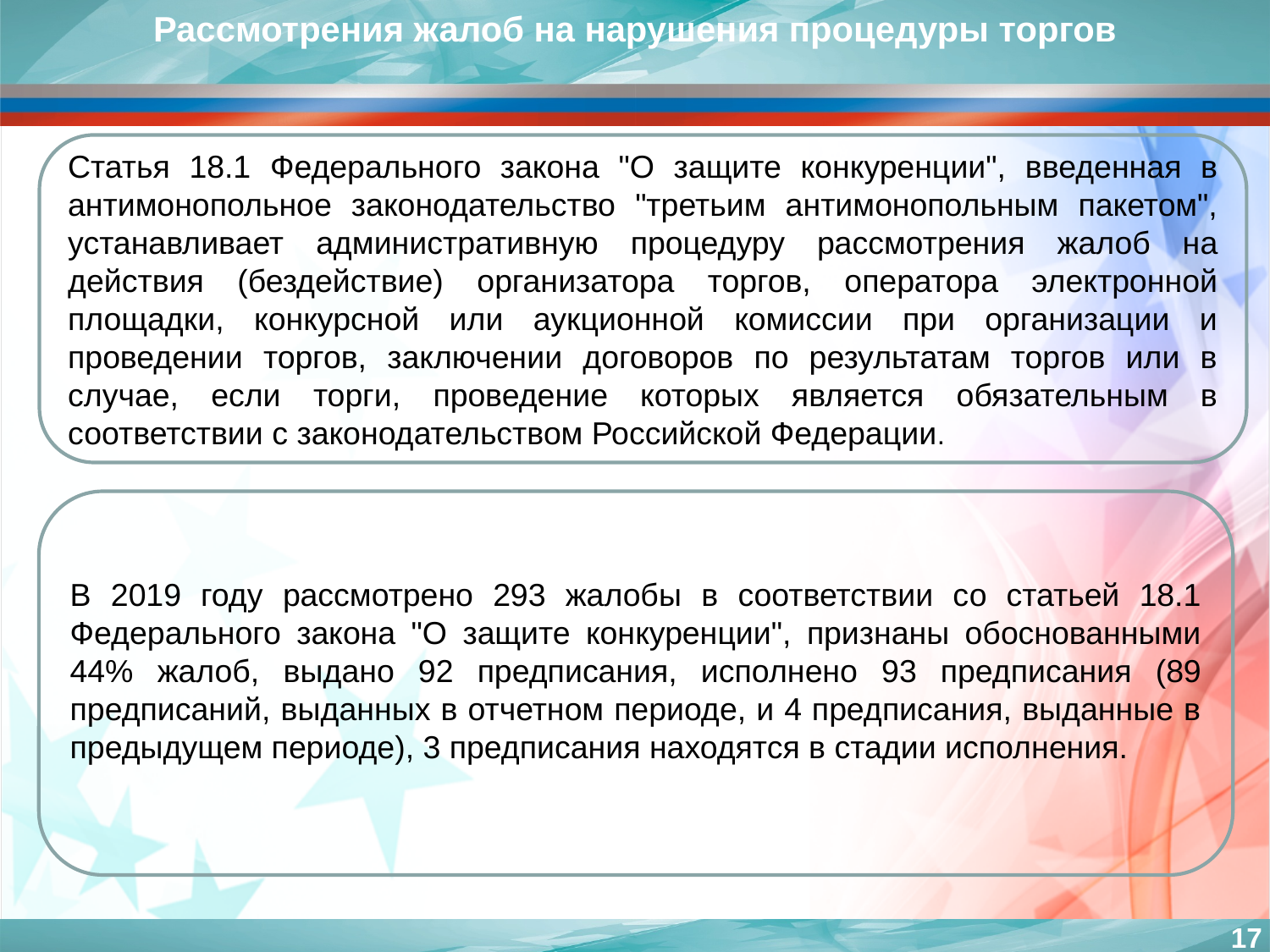

Рассмотрения жалоб на нарушения процедуры торгов
Статья 18.1 Федерального закона "О защите конкуренции", введенная в антимонопольное законодательство "третьим антимонопольным пакетом", устанавливает административную процедуру рассмотрения жалоб на действия (бездействие) организатора торгов, оператора электронной площадки, конкурсной или аукционной комиссии при организации и проведении торгов, заключении договоров по результатам торгов или в случае, если торги, проведение которых является обязательным в соответствии с законодательством Российской Федерации.

В 2019 году рассмотрено 293 жалобы в соответствии со статьей 18.1 Федерального закона "О защите конкуренции", признаны обоснованными 44% жалоб, выдано 92 предписания, исполнено 93 предписания (89 предписаний, выданных в отчетном периоде, и 4 предписания, выданные в предыдущем периоде), 3 предписания находятся в стадии исполнения.

17